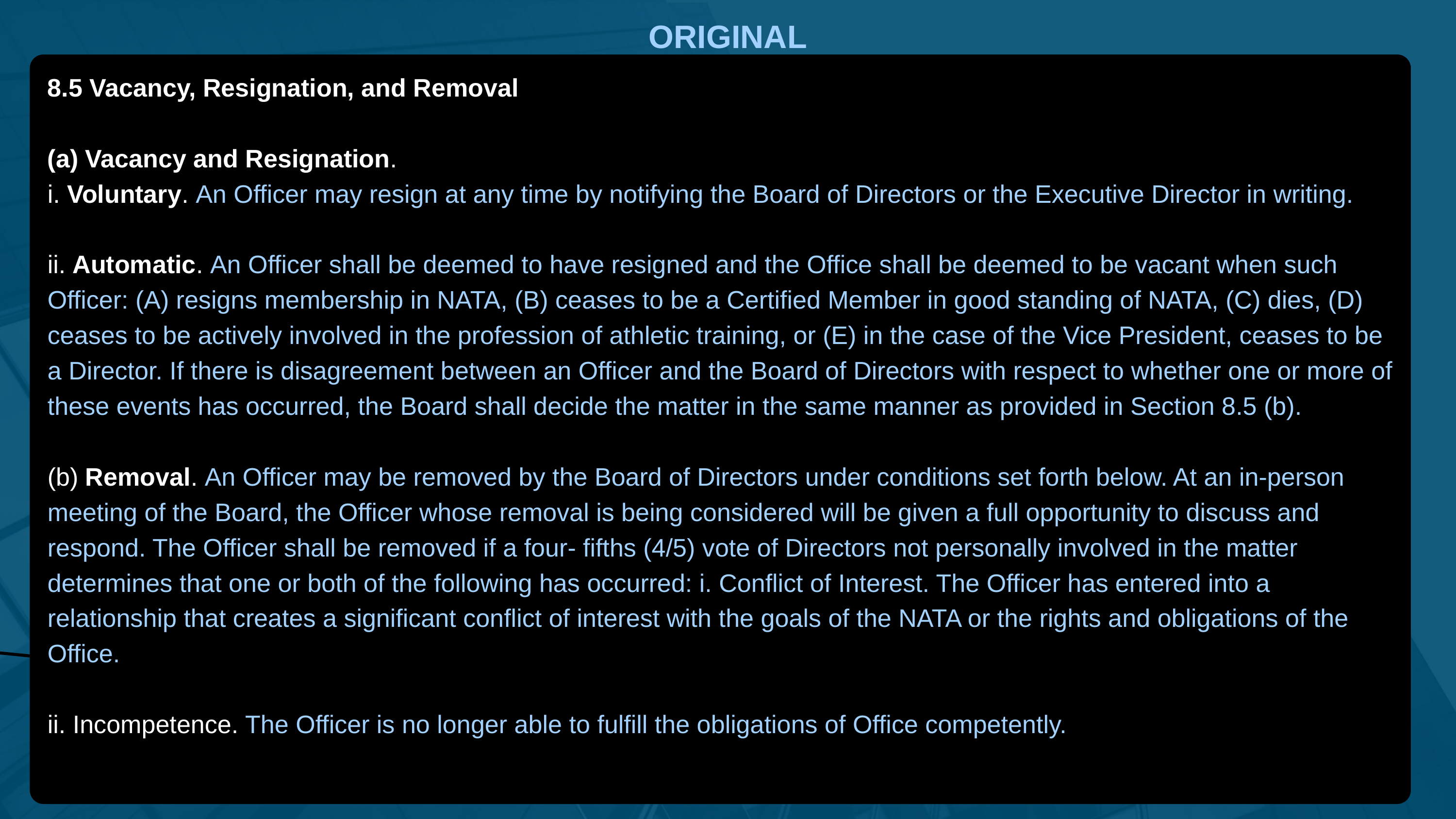

ORIGINAL

8.5 Vacancy, Resignation, and Removal

(a) Vacancy and Resignation.
i. Voluntary. An Officer may resign at any time by notifying the Board of Directors or the Executive Director in writing.

ii. Automatic. An Officer shall be deemed to have resigned and the Office shall be deemed to be vacant when such Officer: (A) resigns membership in NATA, (B) ceases to be a Certified Member in good standing of NATA, (C) dies, (D) ceases to be actively involved in the profession of athletic training, or (E) in the case of the Vice President, ceases to be a Director. If there is disagreement between an Officer and the Board of Directors with respect to whether one or more of these events has occurred, the Board shall decide the matter in the same manner as provided in Section 8.5 (b).

(b) Removal. An Officer may be removed by the Board of Directors under conditions set forth below. At an in-person meeting of the Board, the Officer whose removal is being considered will be given a full opportunity to discuss and respond. The Officer shall be removed if a four- fifths (4/5) vote of Directors not personally involved in the matter determines that one or both of the following has occurred: i. Conflict of Interest. The Officer has entered into a relationship that creates a significant conflict of interest with the goals of the NATA or the rights and obligations of the Office.

ii. Incompetence. The Officer is no longer able to fulfill the obligations of Office competently.